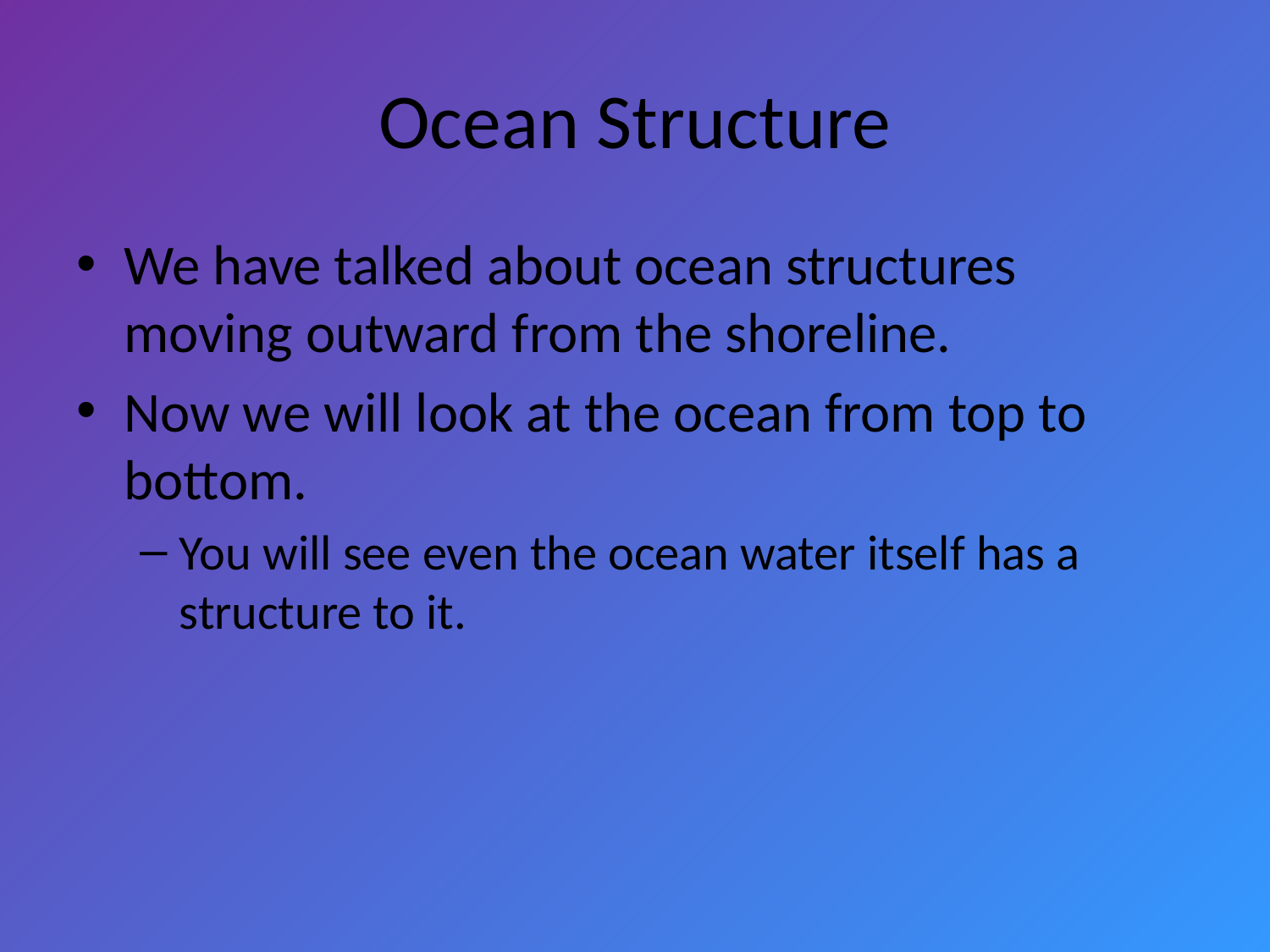

# Ocean Structure
We have talked about ocean structures moving outward from the shoreline.
Now we will look at the ocean from top to bottom.
You will see even the ocean water itself has a structure to it.